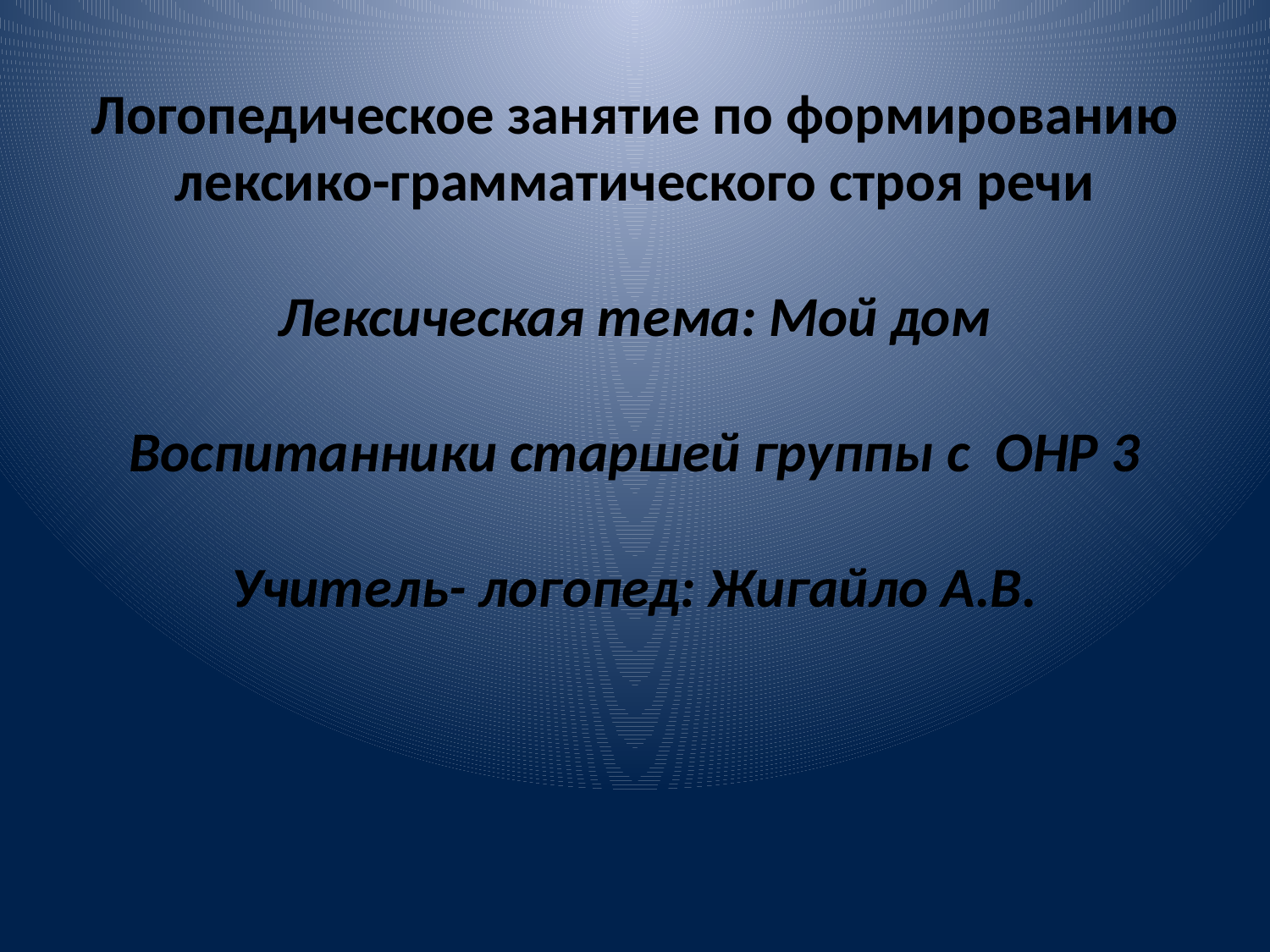

# Логопедическое занятие по формированию лексико-грамматического строя речи Лексическая тема: Мой дом Воспитанники старшей группы с  ОНР 3 Учитель- логопед: Жигайло А.В.